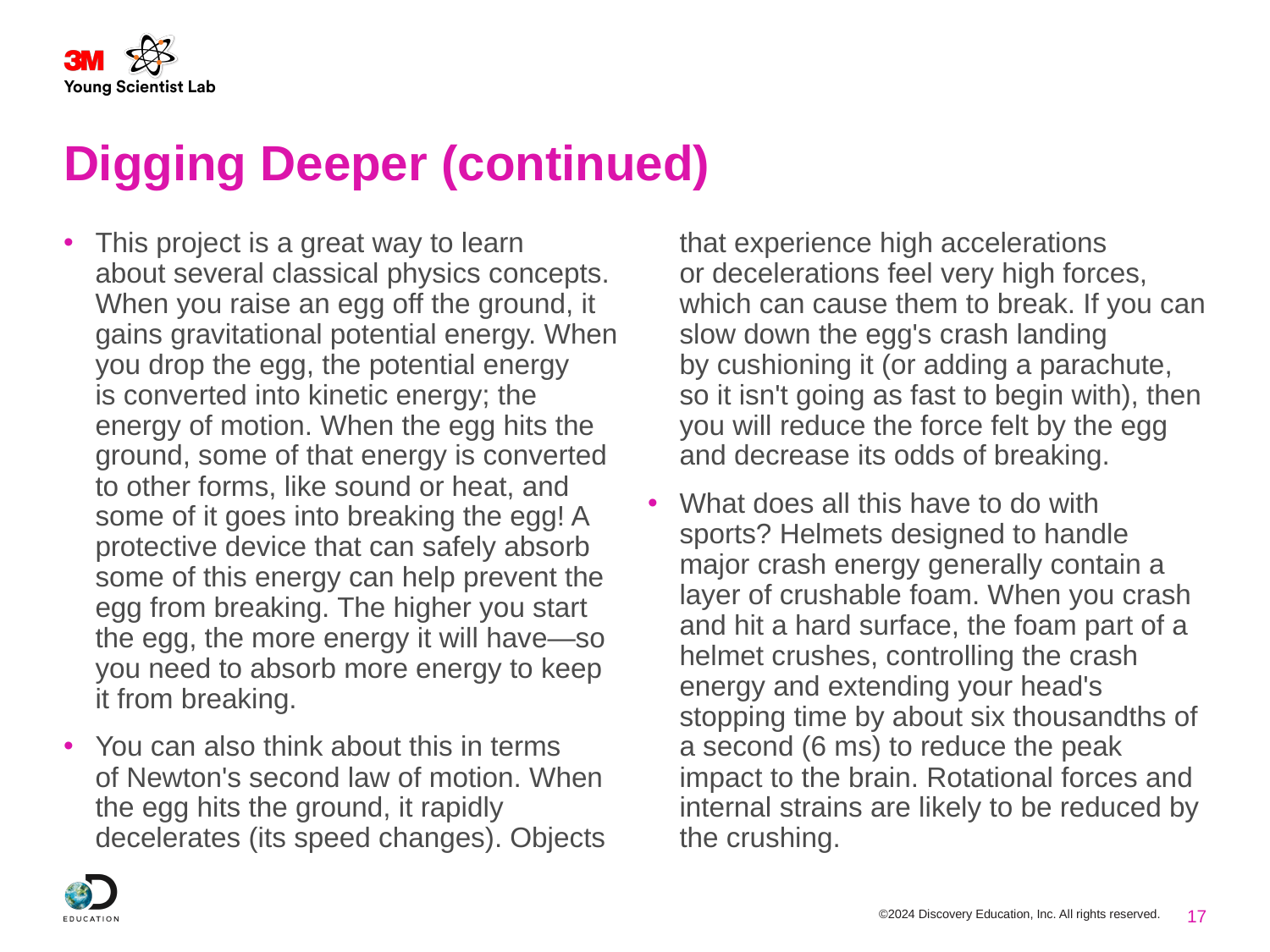

# Digging Deeper (continued)
This project is a great way to learn about several classical physics concepts. When you raise an egg off the ground, it gains gravitational potential energy. When you drop the egg, the potential energy is converted into kinetic energy; the energy of motion. When the egg hits the ground, some of that energy is converted to other forms, like sound or heat, and some of it goes into breaking the egg! A protective device that can safely absorb some of this energy can help prevent the egg from breaking. The higher you start the egg, the more energy it will have—so you need to absorb more energy to keep it from breaking.​
You can also think about this in terms of Newton's second law of motion. When the egg hits the ground, it rapidly decelerates (its speed changes). Objects that experience high accelerations or decelerations feel very high forces, which can cause them to break. If you can slow down the egg's crash landing by cushioning it (or adding a parachute, so it isn't going as fast to begin with), then you will reduce the force felt by the egg and decrease its odds of breaking.​
What does all this have to do with sports? Helmets designed to handle major crash energy generally contain a layer of crushable foam. When you crash and hit a hard surface, the foam part of a helmet crushes, controlling the crash energy and extending your head's stopping time by about six thousandths of a second (6 ms) to reduce the peak impact to the brain. Rotational forces and internal strains are likely to be reduced by the crushing.​